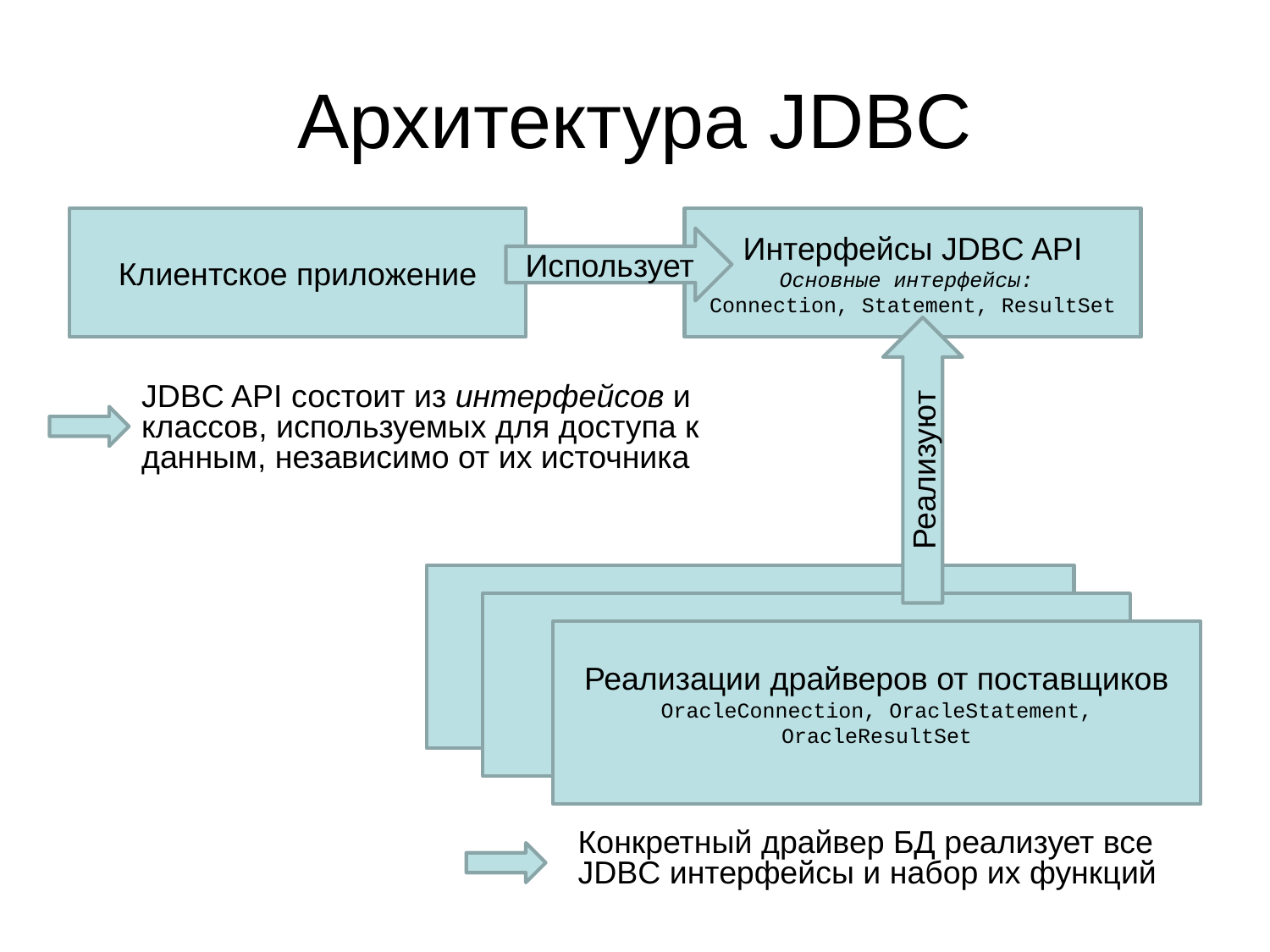

# Архитектура JDBC
Клиентское приложение
Интерфейсы JDBC API
Основные интерфейсы:
Connection, Statement, ResultSet
Использует
JDBC API состоит из интерфейсов и классов, используемых для доступа к данным, независимо от их источника

Реализуют
JDBC Driver Vendor Implementation
JDBC Driver Vendor Implementation
Реализации драйверов от поставщиков
OracleConnection, OracleStatement, OracleResultSet

Конкретный драйвер БД реализует все JDBC интерфейсы и набор их функций